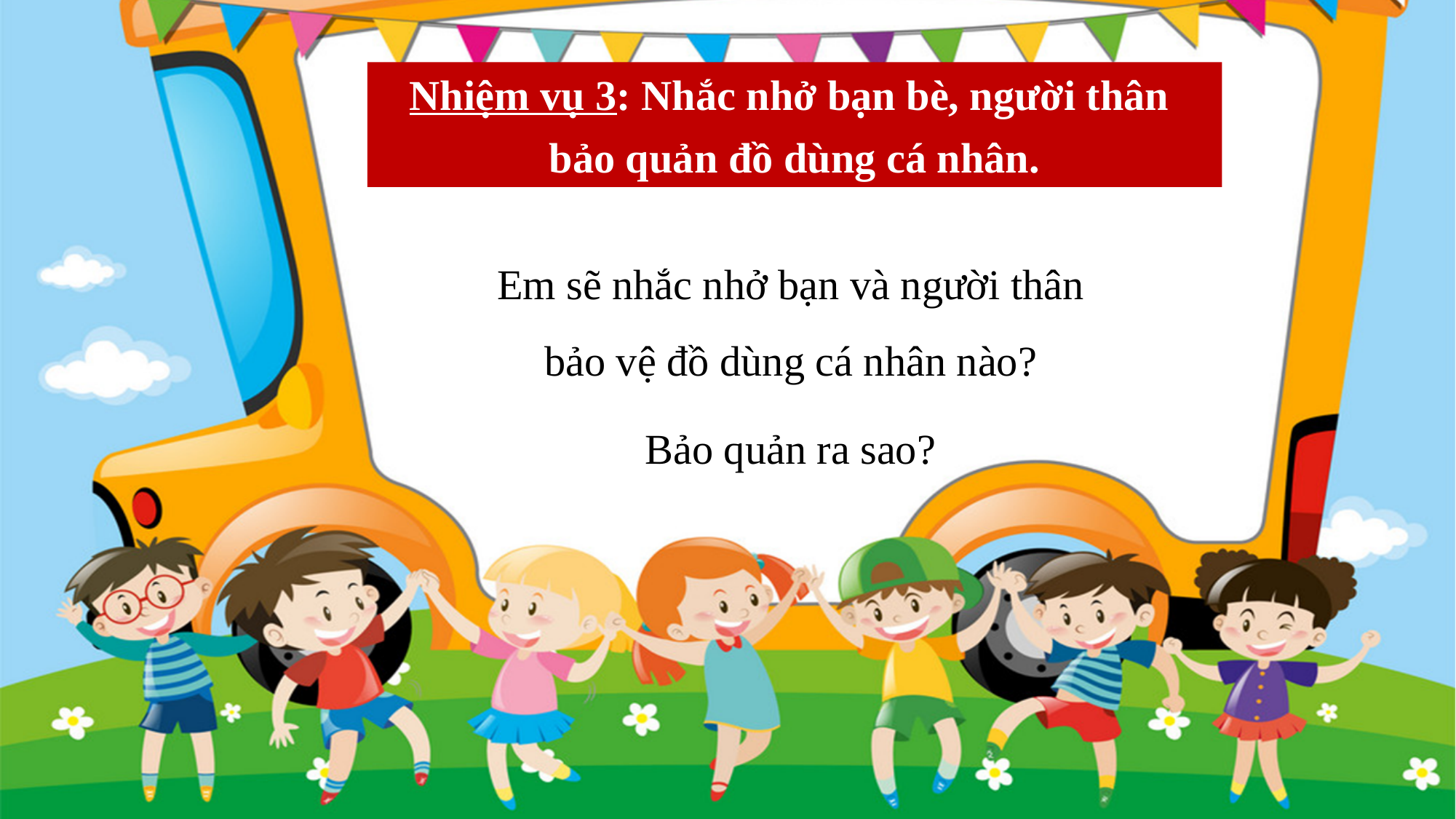

Nhiệm vụ 3: Nhắc nhở bạn bè, người thân
bảo quản đồ dùng cá nhân.
Em sẽ nhắc nhở bạn và người thân bảo vệ đồ dùng cá nhân nào?
Bảo quản ra sao?